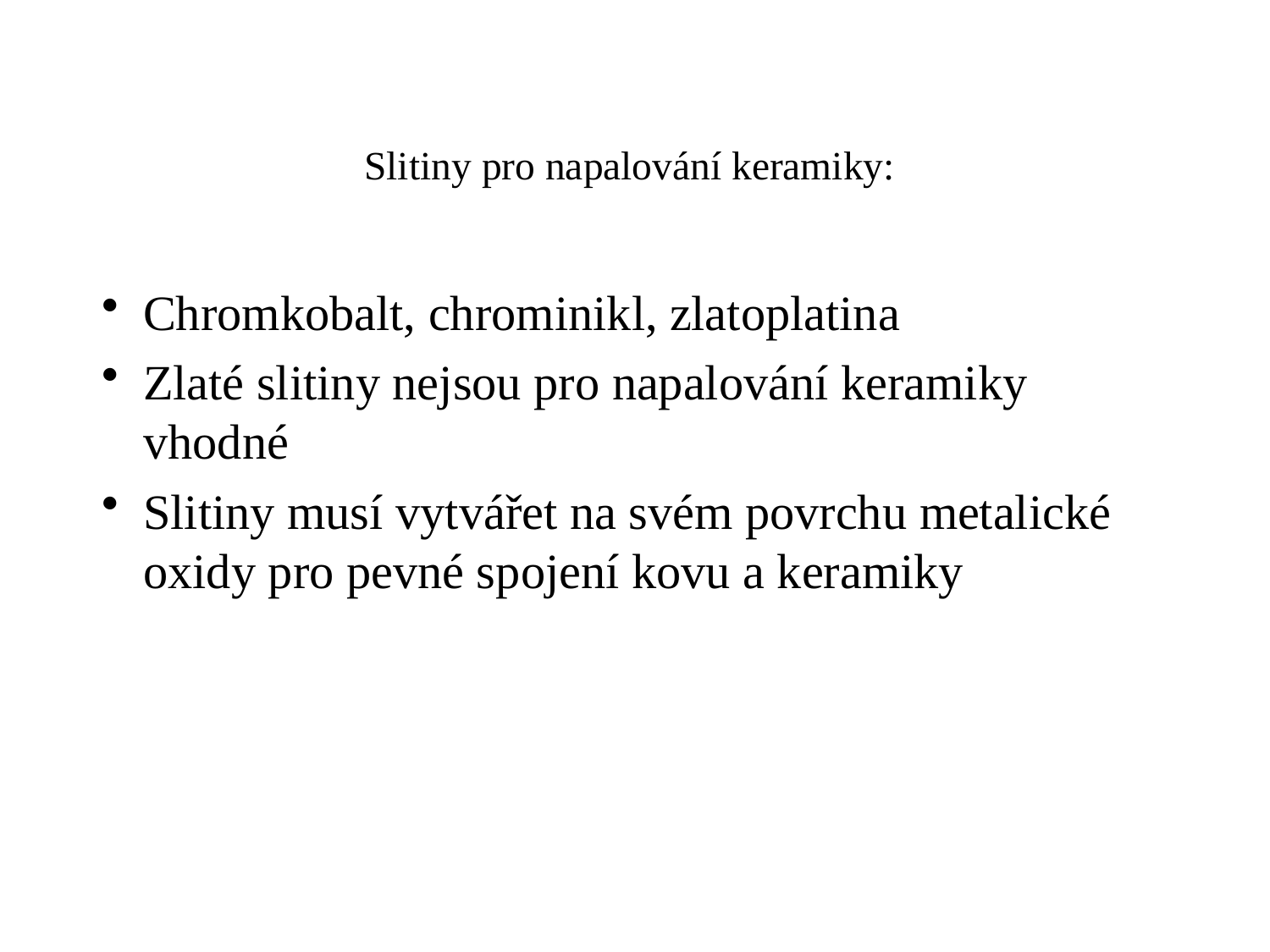

Slitiny pro napalování keramiky:
Chromkobalt, chrominikl, zlatoplatina
Zlaté slitiny nejsou pro napalování keramiky vhodné
Slitiny musí vytvářet na svém povrchu metalické oxidy pro pevné spojení kovu a keramiky